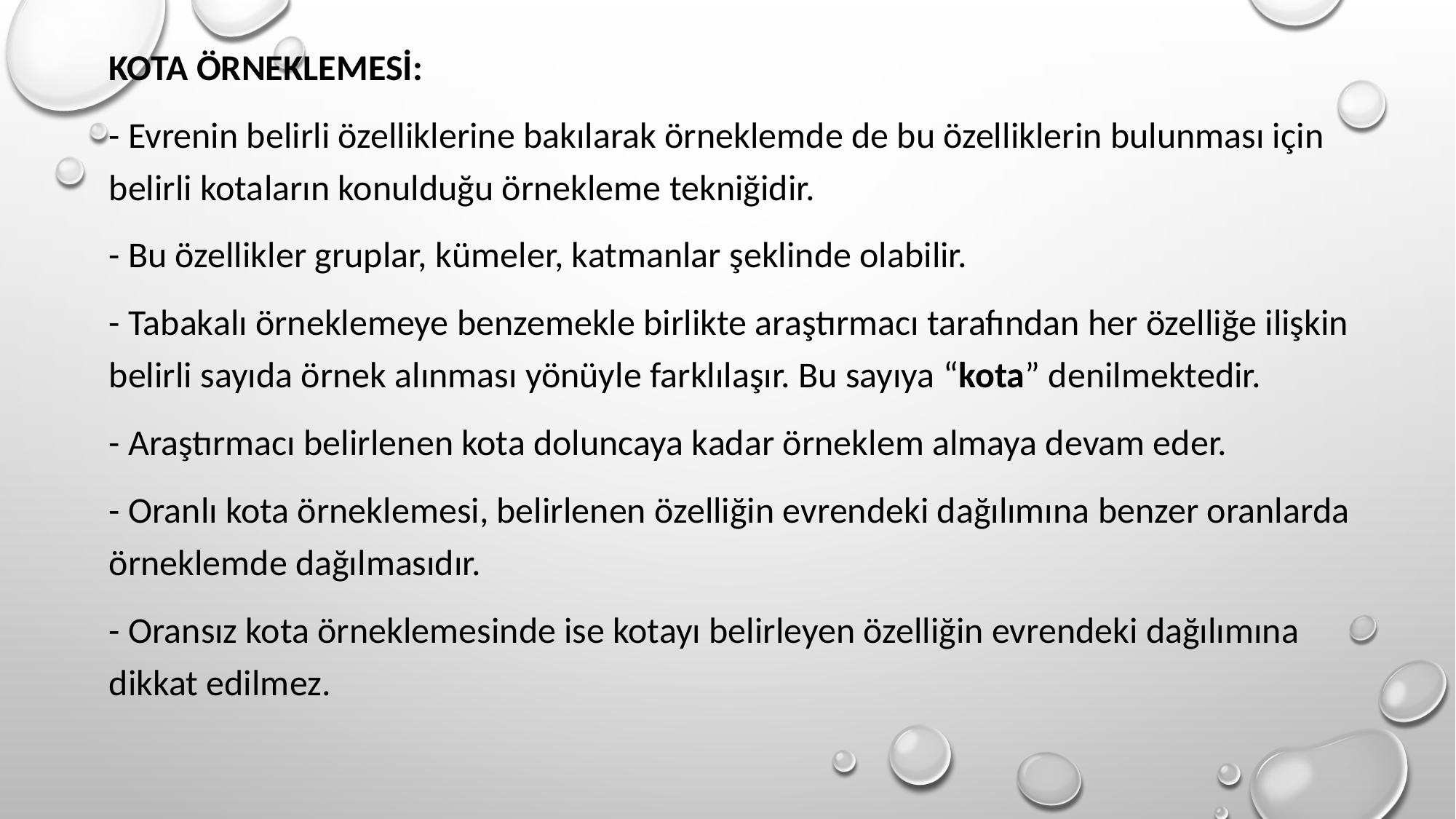

KOTA ÖRNEKLEMESİ:
- Evrenin belirli özelliklerine bakılarak örneklemde de bu özelliklerin bulunması için belirli kotaların konulduğu örnekleme tekniğidir.
- Bu özellikler gruplar, kümeler, katmanlar şeklinde olabilir.
- Tabakalı örneklemeye benzemekle birlikte araştırmacı tarafından her özelliğe ilişkin belirli sayıda örnek alınması yönüyle farklılaşır. Bu sayıya “kota” denilmektedir.
- Araştırmacı belirlenen kota doluncaya kadar örneklem almaya devam eder.
- Oranlı kota örneklemesi, belirlenen özelliğin evrendeki dağılımına benzer oranlarda örneklemde dağılmasıdır.
- Oransız kota örneklemesinde ise kotayı belirleyen özelliğin evrendeki dağılımına dikkat edilmez.